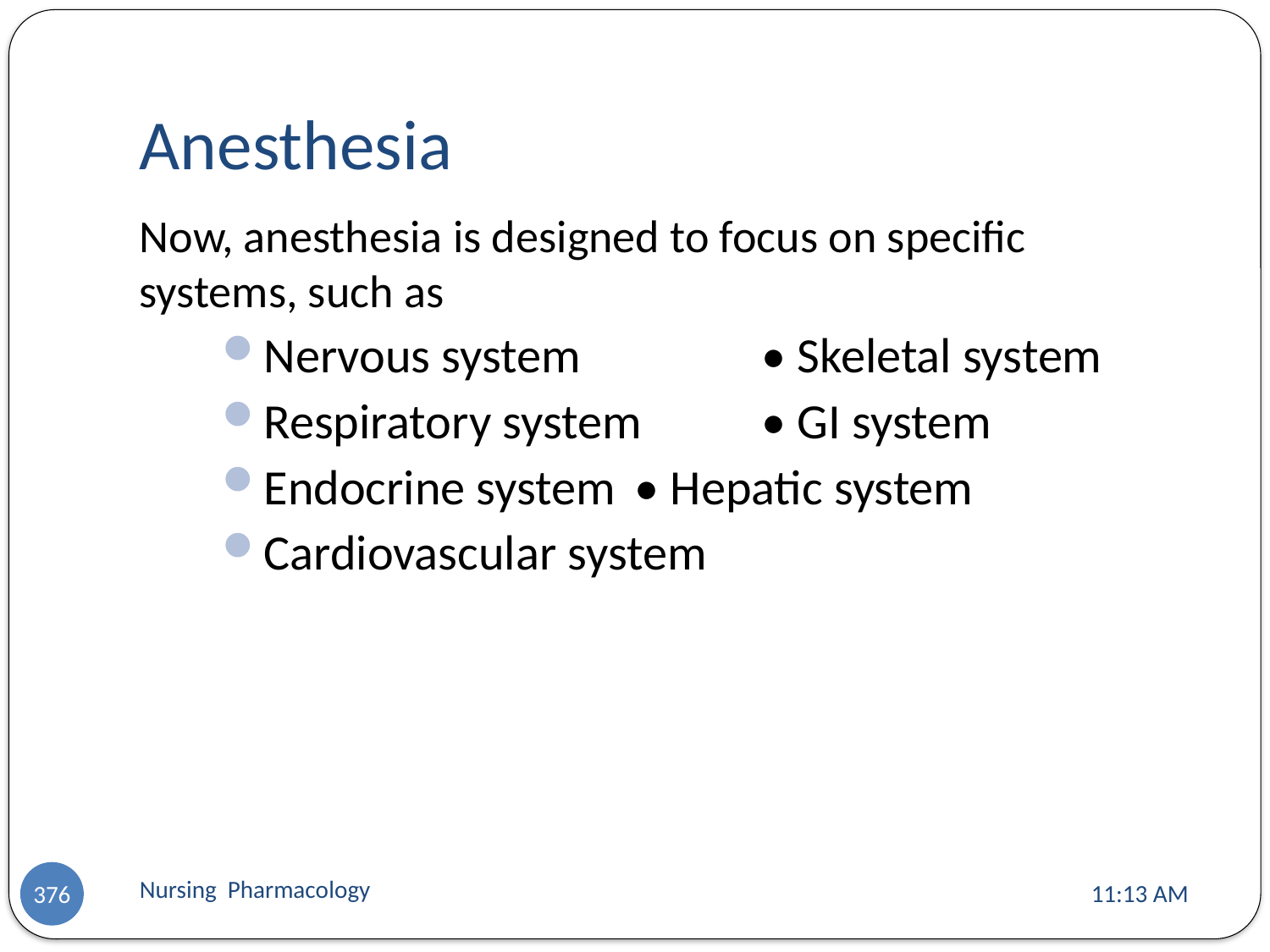

# Anesthesia
Now, anesthesia is designed to focus on specific systems, such as
Nervous system		• Skeletal system
Respiratory system	• GI system
Endocrine system	• Hepatic system
Cardiovascular system

Nursing  Pharmacology
11:13 AM
376